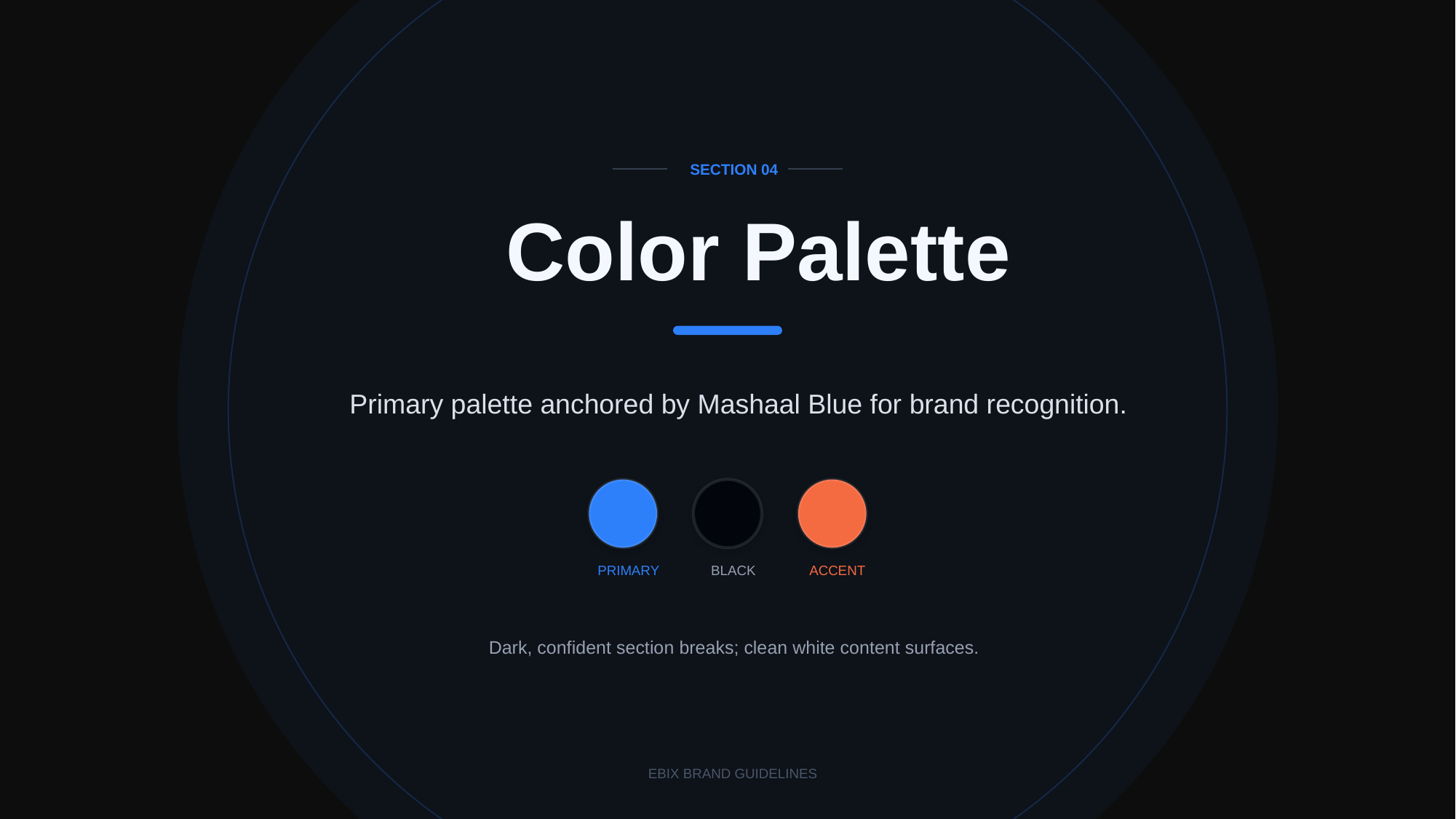

SECTION 04

Color Palette

Primary palette anchored by Mashaal Blue for brand recognition.

PRIMARY
BLACK
ACCENT
Dark, confident section breaks; clean white content surfaces.
EBIX BRAND GUIDELINES